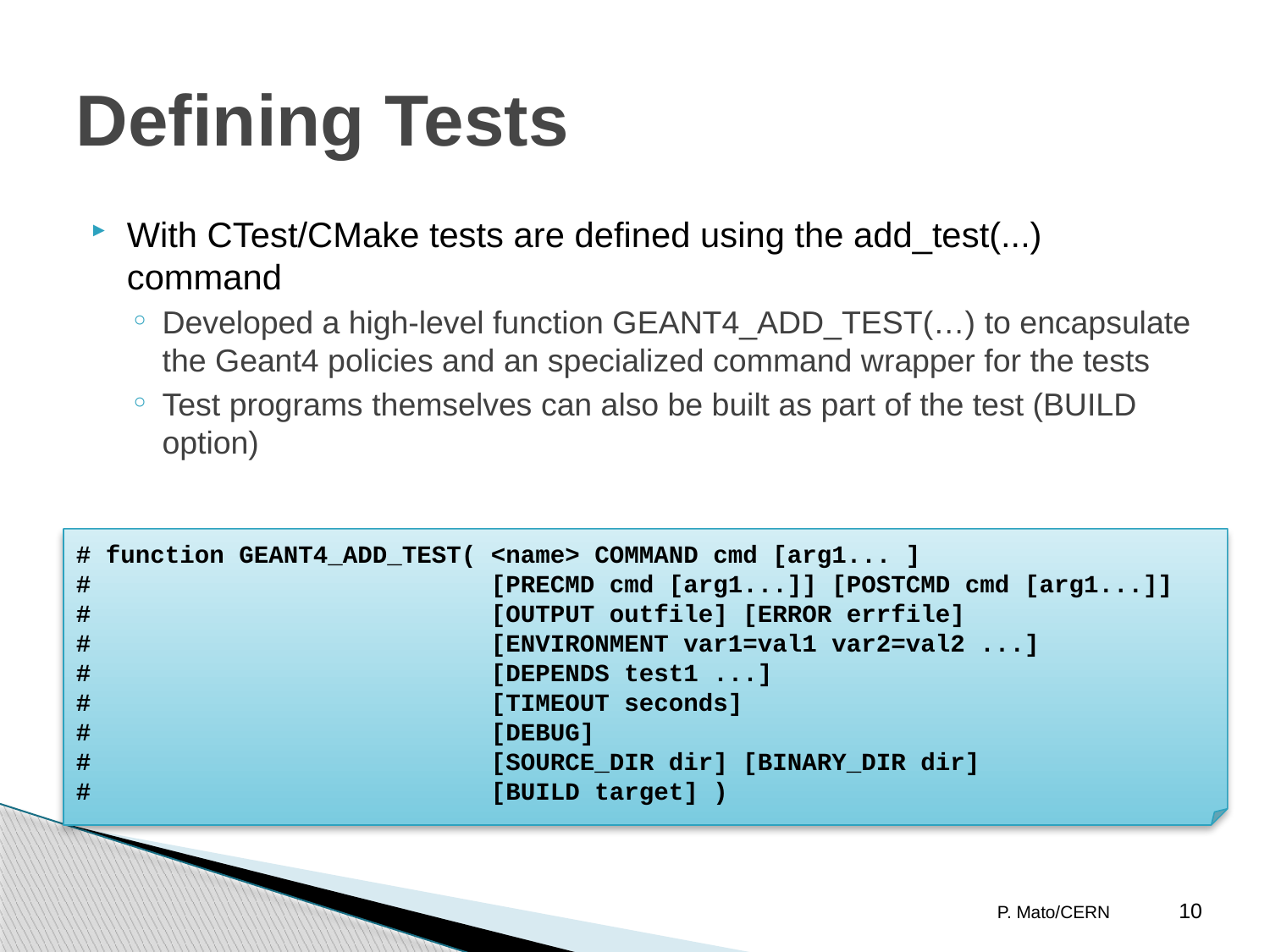

# Defining Tests
With CTest/CMake tests are defined using the add_test(...) command
Developed a high-level function GEANT4_ADD_TEST(…) to encapsulate the Geant4 policies and an specialized command wrapper for the tests
Test programs themselves can also be built as part of the test (BUILD option)
# function GEANT4_ADD_TEST( <name> COMMAND cmd [arg1... ]
#                           [PRECMD cmd [arg1...]] [POSTCMD cmd [arg1...]]
#                           [OUTPUT outfile] [ERROR errfile]
#                           [ENVIRONMENT var1=val1 var2=val2 ...]
#                           [DEPENDS test1 ...]
#                           [TIMEOUT seconds]
#                           [DEBUG]
#                           [SOURCE_DIR dir] [BINARY_DIR dir]
#                           [BUILD target] )
P. Mato/CERN
10